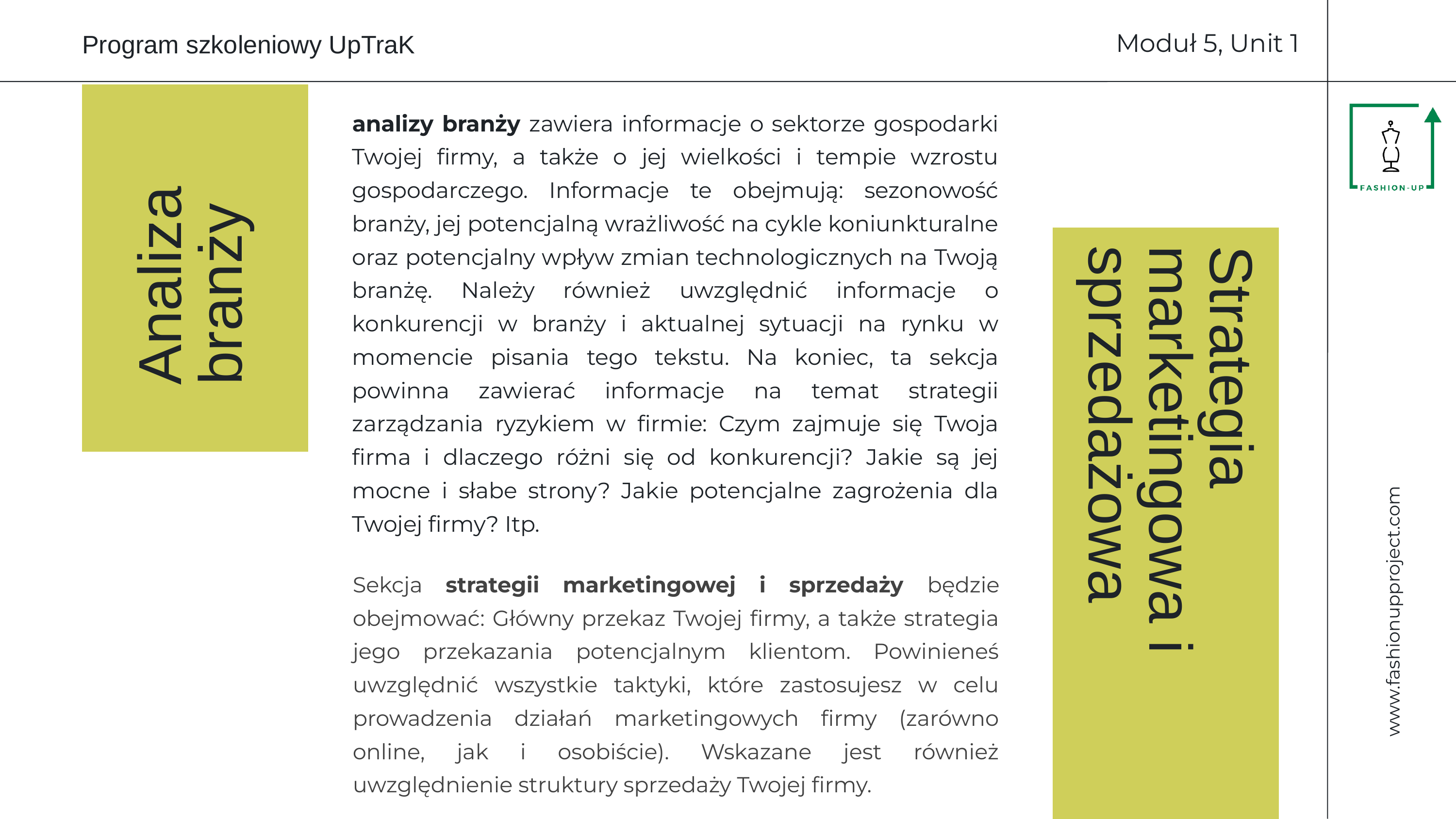

Moduł 5, Unit 1

Program szkoleniowy UpTraK

analizy branży zawiera informacje o sektorze gospodarki Twojej firmy, a także o jej wielkości i tempie wzrostu gospodarczego. Informacje te obejmują: sezonowość branży, jej potencjalną wrażliwość na cykle koniunkturalne oraz potencjalny wpływ zmian technologicznych na Twoją branżę. Należy również uwzględnić informacje o konkurencji w branży i aktualnej sytuacji na rynku w momencie pisania tego tekstu. Na koniec, ta sekcja powinna zawierać informacje na temat strategii zarządzania ryzykiem w firmie: Czym zajmuje się Twoja firma i dlaczego różni się od konkurencji? Jakie są jej mocne i słabe strony? Jakie potencjalne zagrożenia dla Twojej firmy? Itp.
Analiza branży

Strategia marketingowa i sprzedażowa
Sekcja strategii marketingowej i sprzedaży będzie obejmować: Główny przekaz Twojej firmy, a także strategia jego przekazania potencjalnym klientom. Powinieneś uwzględnić wszystkie taktyki, które zastosujesz w celu prowadzenia działań marketingowych firmy (zarówno online, jak i osobiście). Wskazane jest również uwzględnienie struktury sprzedaży Twojej firmy.
www.fashionupproject.com